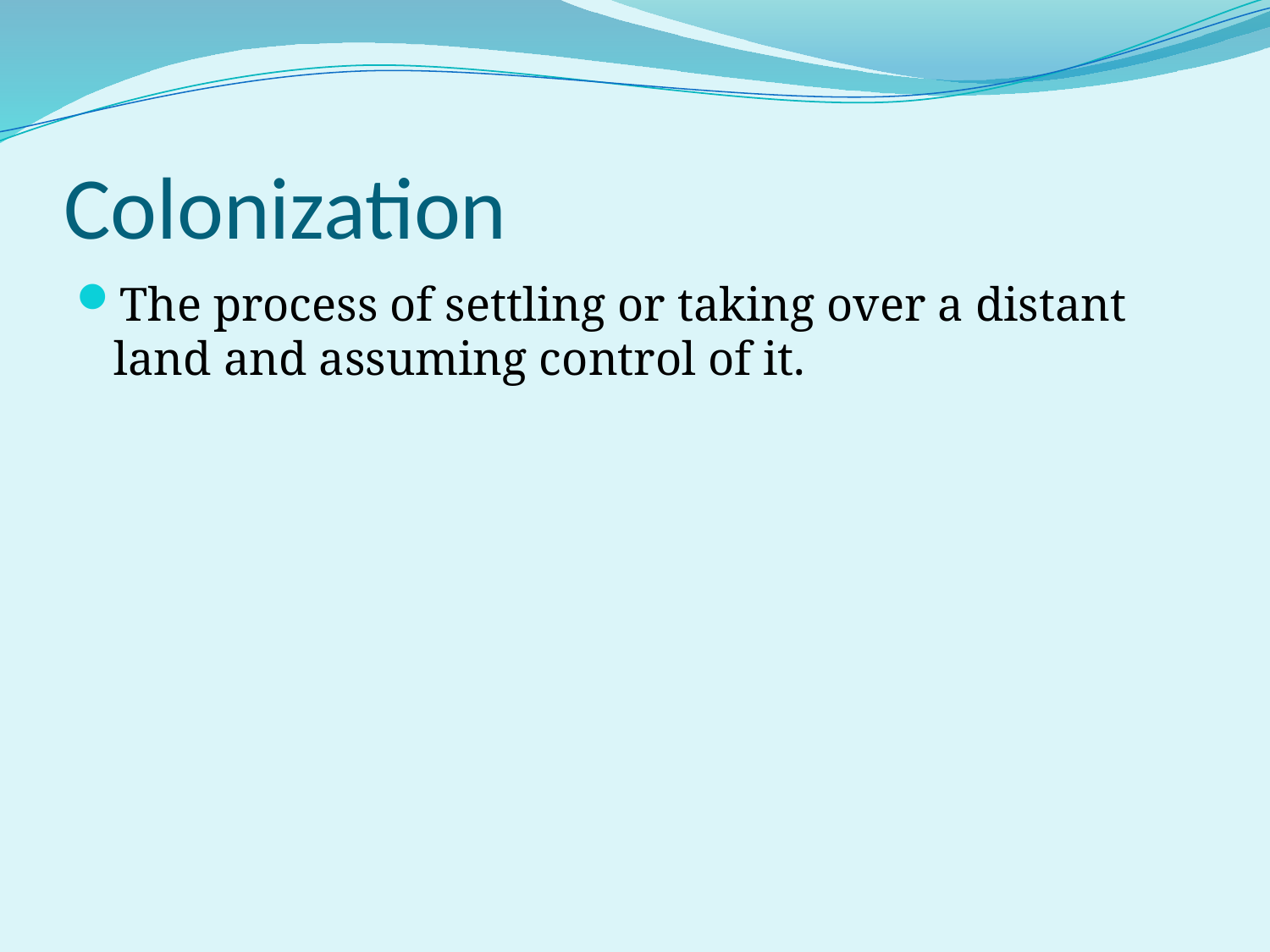

# Colonization
The process of settling or taking over a distant land and assuming control of it.